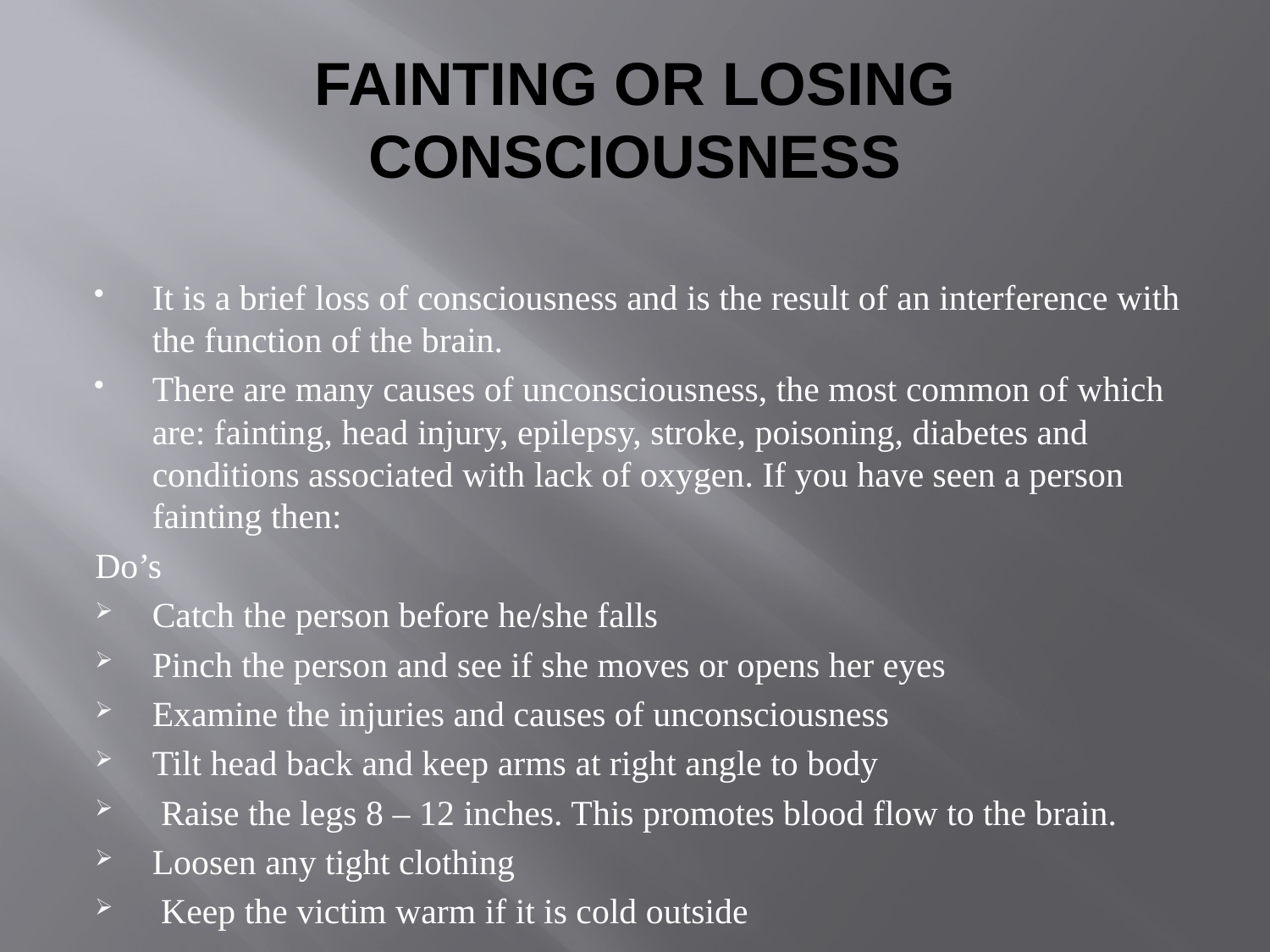

# FAINTING OR LOSING CONSCIOUSNESS
It is a brief loss of consciousness and is the result of an interference with the function of the brain.
There are many causes of unconsciousness, the most common of which are: fainting, head injury, epilepsy, stroke, poisoning, diabetes and conditions associated with lack of oxygen. If you have seen a person fainting then:
Do’s
Catch the person before he/she falls
Pinch the person and see if she moves or opens her eyes
Examine the injuries and causes of unconsciousness
Tilt head back and keep arms at right angle to body
 Raise the legs 8 – 12 inches. This promotes blood flow to the brain.
Loosen any tight clothing
 Keep the victim warm if it is cold outside